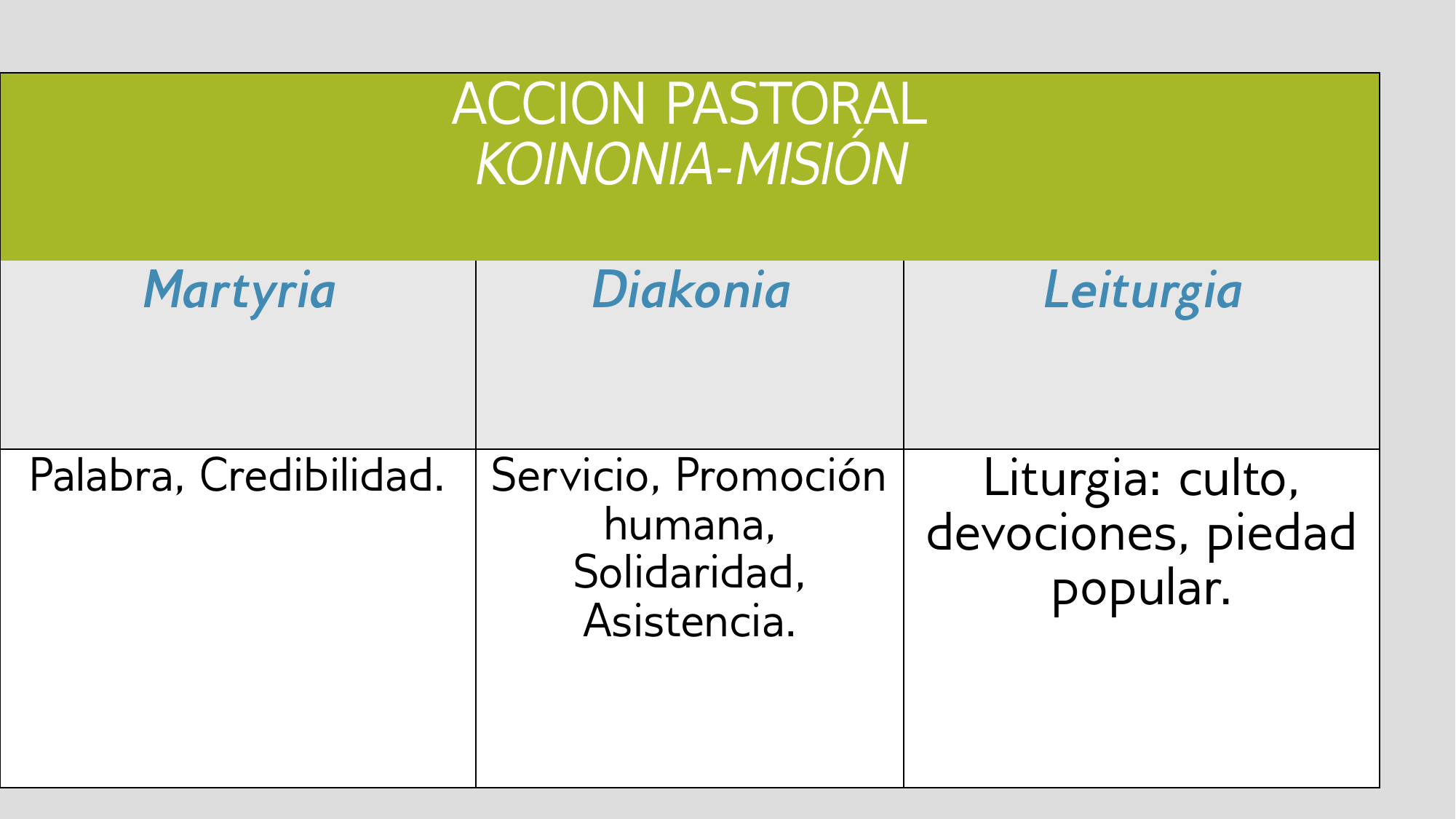

| ACCION PASTORAL KOINONIA-MISIÓN |  |  |
| --- | --- | --- |
| Martyria | Diakonia | Leiturgia |
| Palabra, Credibilidad. | Servicio, Promoción humana, Solidaridad, Asistencia. | Liturgia: culto, devociones, piedad popular. |